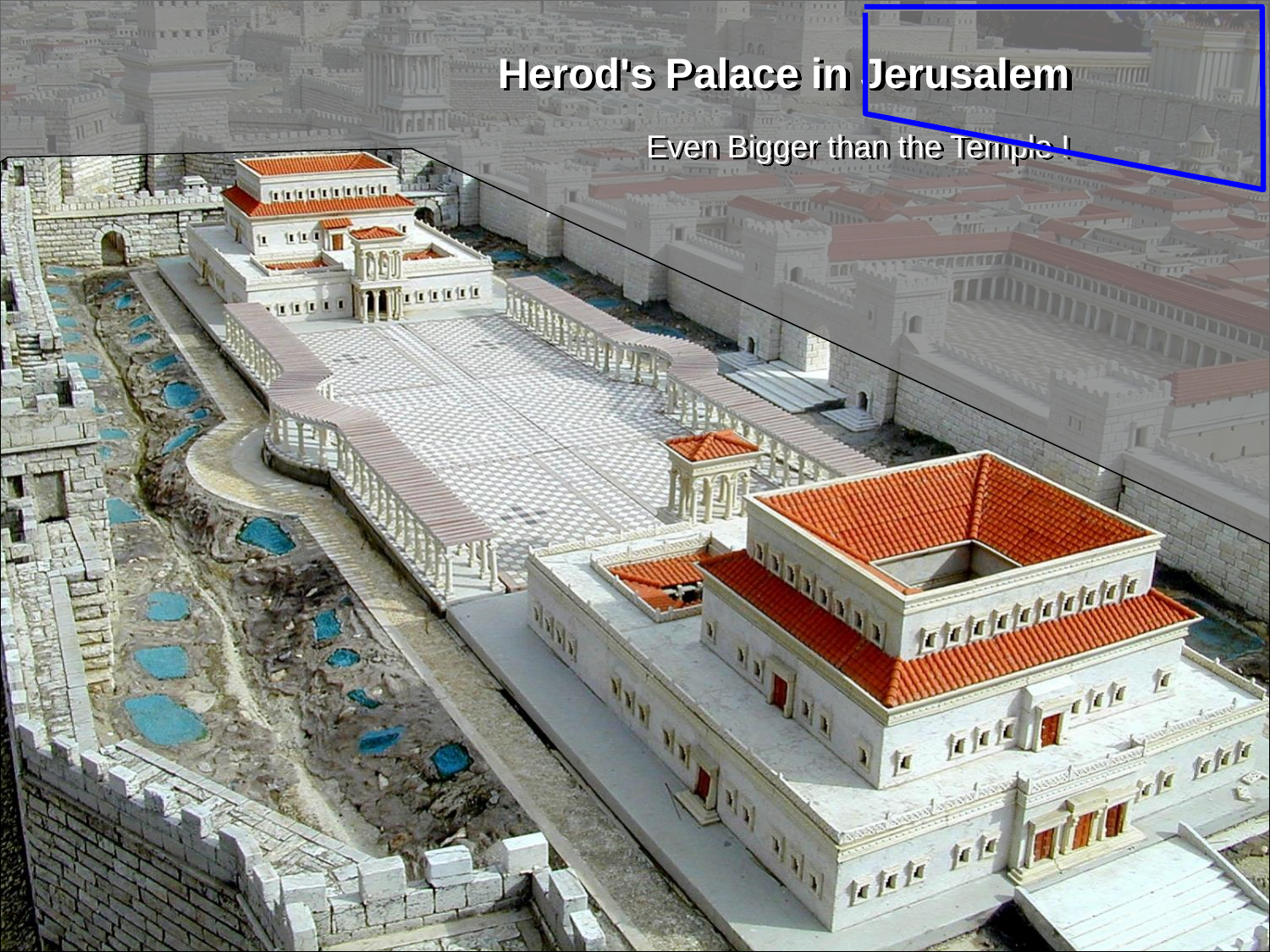

#
Herod's Palace in Jerusalem
Even Bigger than the Temple !